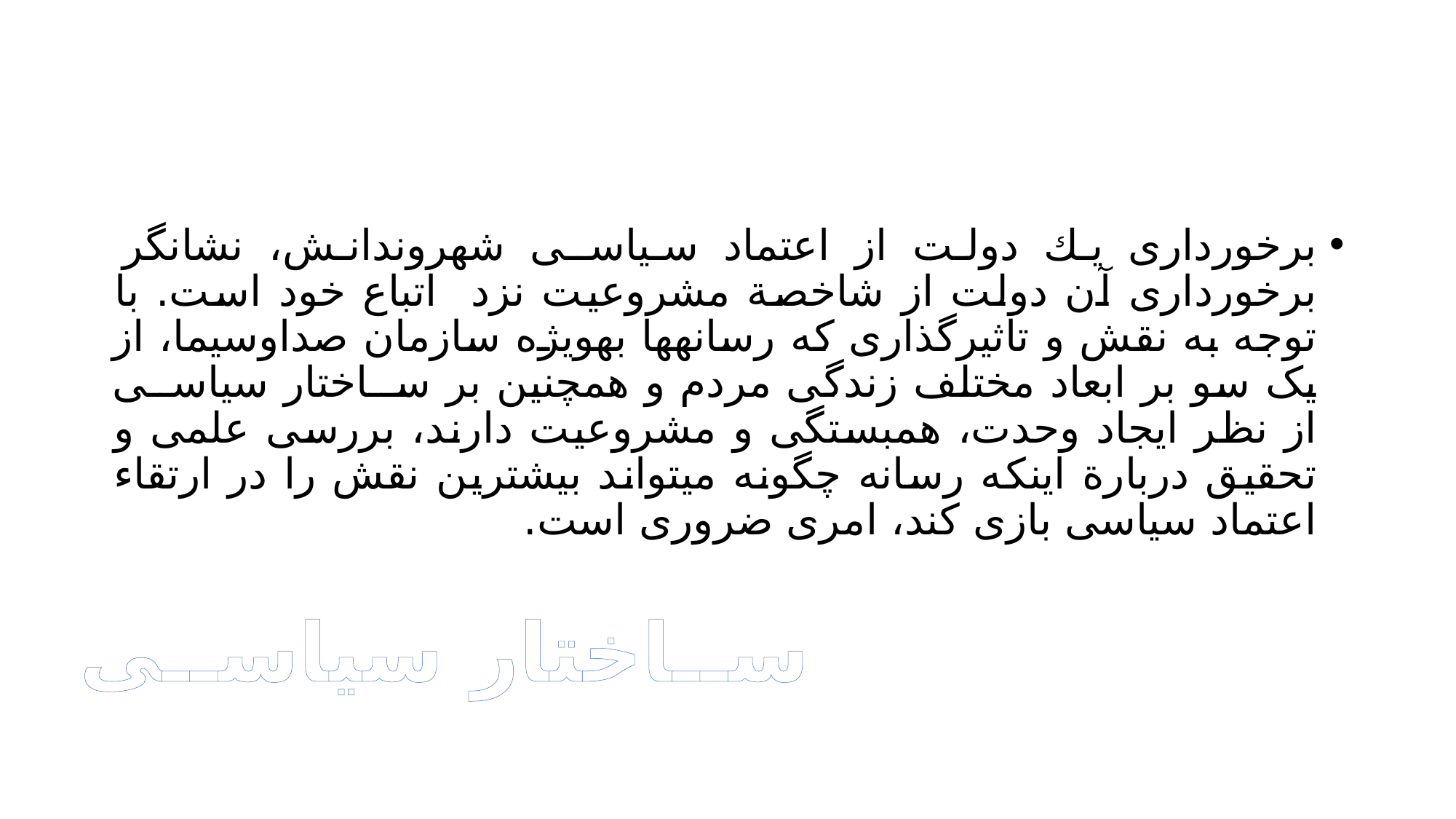

#
برخورداری یك دولت از اعتماد سیاســی شهروندانش، نشانگر برخورداری آن دولت از شاخصة مشروعیت نزد  اتباع خود است. با توجه به نقش و تاثیرگذاری که رسانهها بهویژه سازمان صداوسیما، از یک سو بر ابعاد مختلف زندگی مردم و همچنین بر ســاختار سیاســی از نظر ایجاد وحدت، همبستگی و مشروعیت دارند، بررسی علمی و تحقیق دربارة اینکه رسانه چگونه میتواند بیشترین نقش را در ارتقاء اعتماد سیاسی بازی کند، امری ضروری است.
ســاختار سیاســی